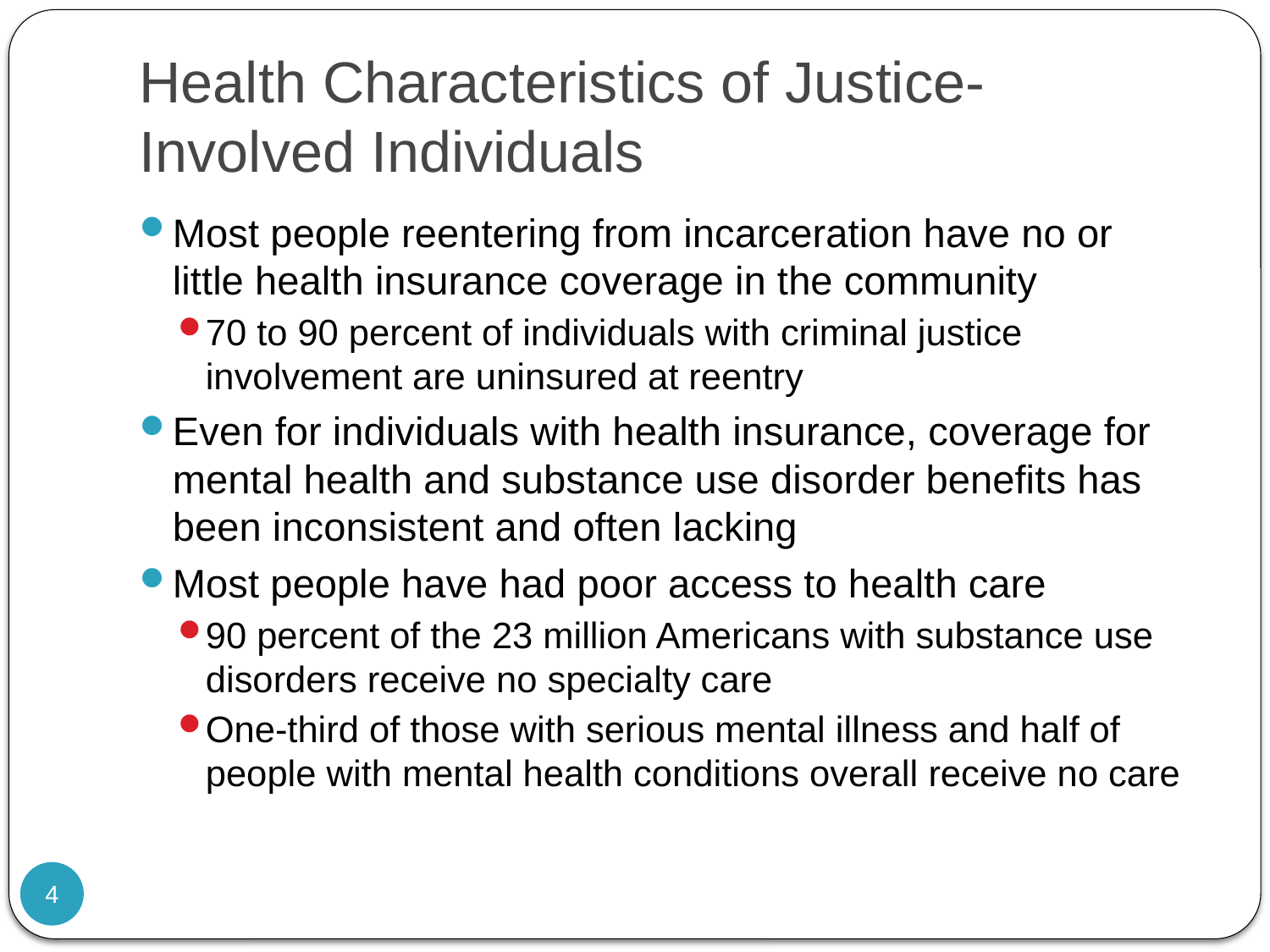

# Health Characteristics of Justice-Involved Individuals
Most people reentering from incarceration have no or little health insurance coverage in the community
70 to 90 percent of individuals with criminal justice involvement are uninsured at reentry
Even for individuals with health insurance, coverage for mental health and substance use disorder benefits has been inconsistent and often lacking
Most people have had poor access to health care
90 percent of the 23 million Americans with substance use disorders receive no specialty care
One-third of those with serious mental illness and half of people with mental health conditions overall receive no care

4